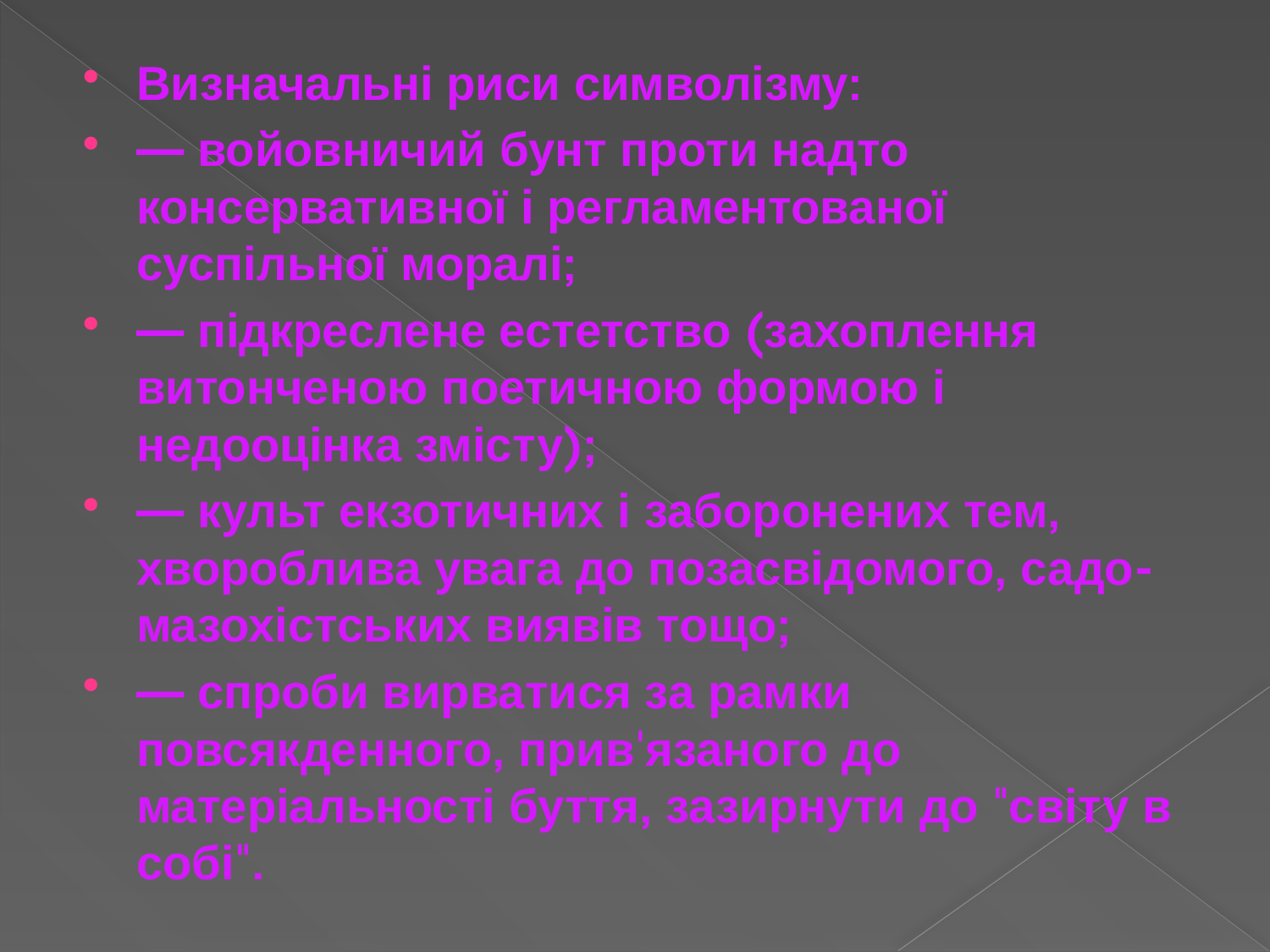

#
Визначальні риси символізму:
— войовничий бунт проти надто консервативної і регламентованої суспільної моралі;
— підкреслене естетство (захоплення витонченою поетичною формою і недооцінка змісту);
— культ екзотичних і заборонених тем, хвороблива увага до позасвідомого, садо-мазохістських виявів тощо;
— спроби вирватися за рамки повсякденного, прив'язаного до матеріальності буття, зазирнути до "світу в собі".